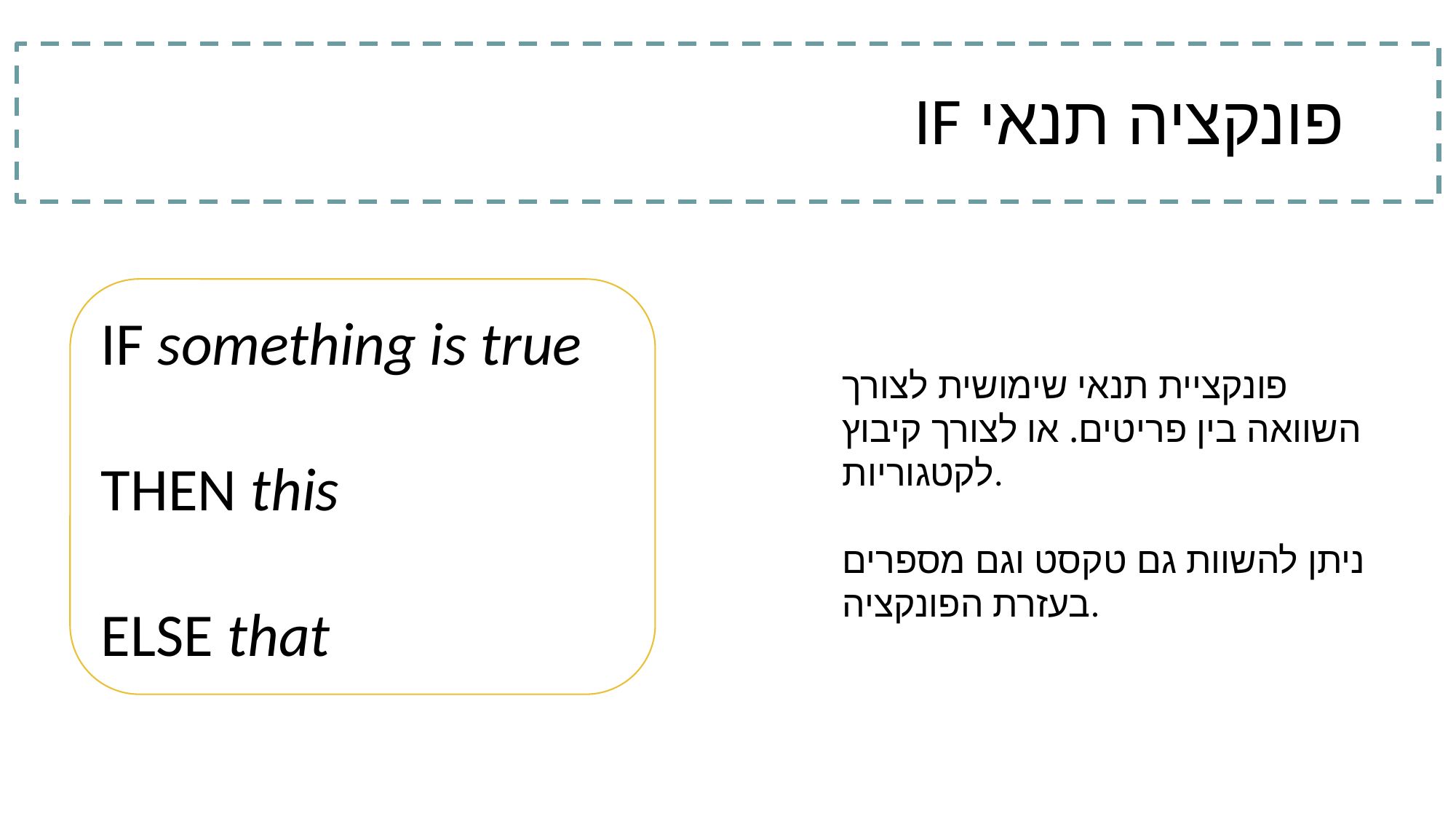

# פונקציה תנאי IF
IF something is true

THEN this

ELSE that
פונקציית תנאי שימושית לצורך השוואה בין פריטים. או לצורך קיבוץ לקטגוריות.

ניתן להשוות גם טקסט וגם מספרים בעזרת הפונקציה.